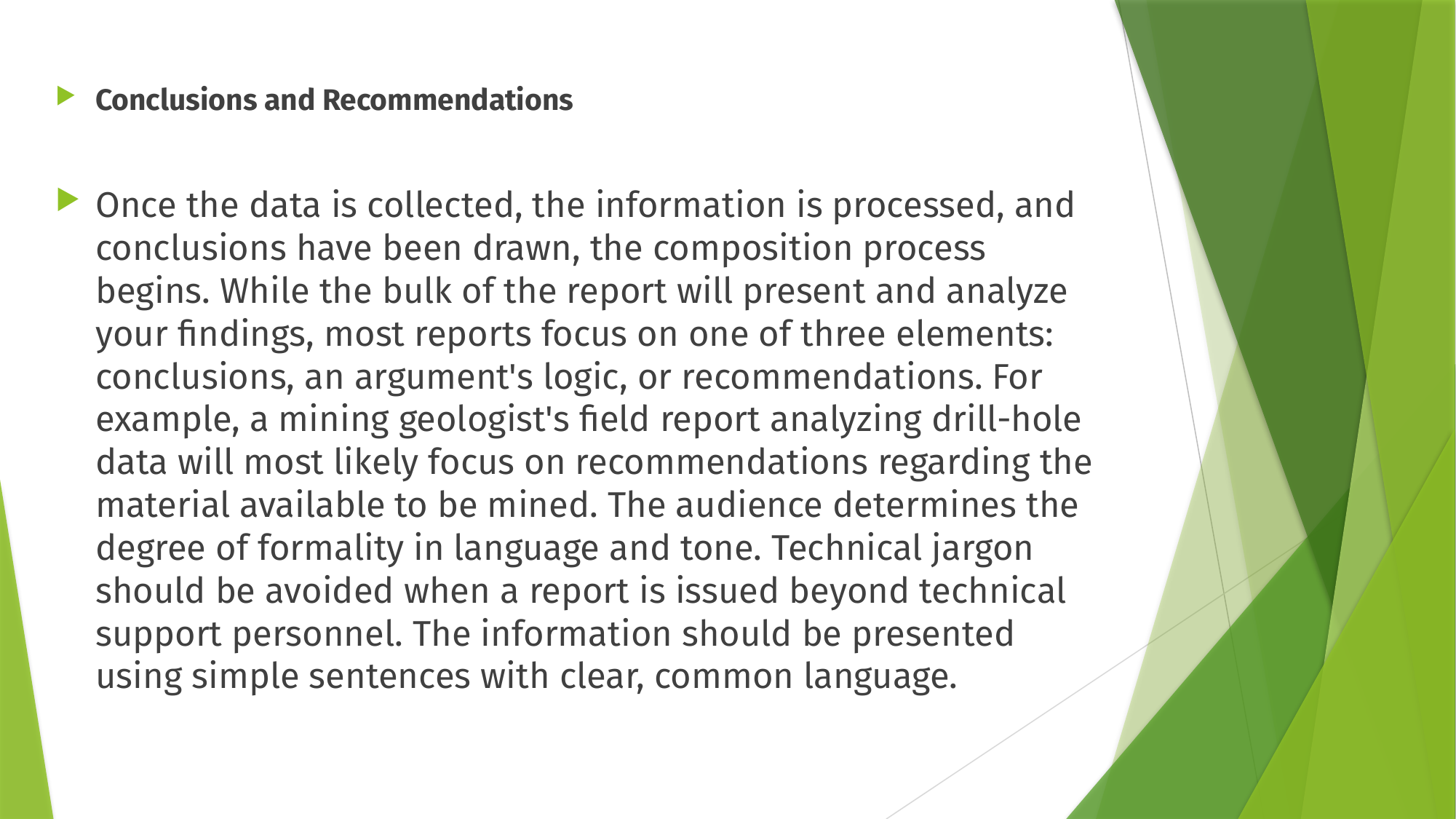

Conclusions and Recommendations

Once the data is collected, the information is processed, and conclusions have been drawn, the composition process begins. While the bulk of the report will present and analyze your findings, most reports focus on one of three elements: conclusions, an argument's logic, or recommendations. For example, a mining geologist's field report analyzing drill-hole data will most likely focus on recommendations regarding the material available to be mined. The audience determines the degree of formality in language and tone. Technical jargon should be avoided when a report is issued beyond technical support personnel. The information should be presented using simple sentences with clear, common language.